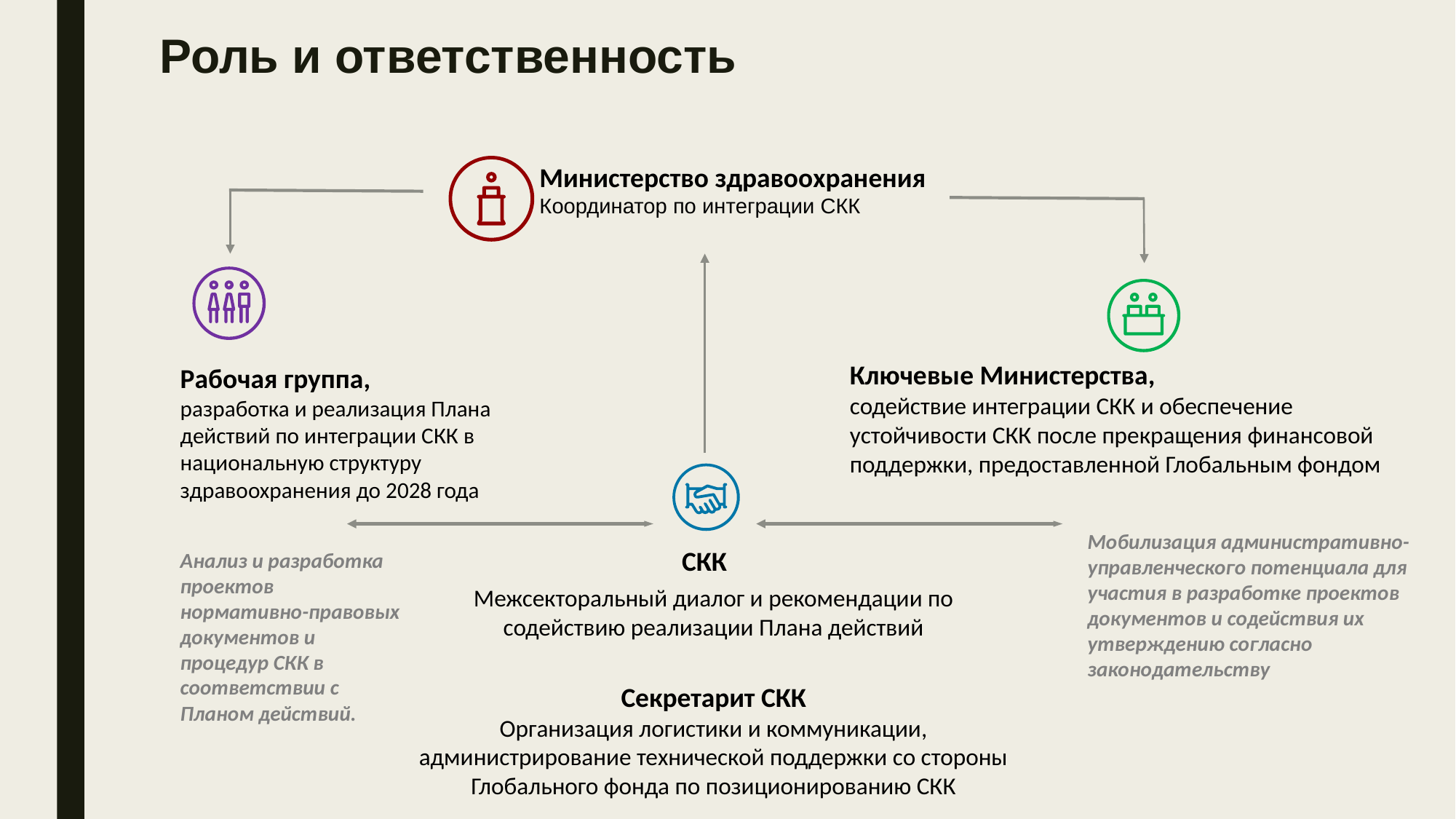

# Роль и ответственность
Министерство здравоохранения
Координатор по интеграции СКК

Ключевые Министерства,
содействие интеграции СКК и обеспечение устойчивости СКК после прекращения финансовой поддержки, предоставленной Глобальным фондом
Рабочая группа,
разработка и реализация Плана действий по интеграции СКК в национальную структуру здравоохранения до 2028 года

Мобилизация административно-управленческого потенциала для участия в разработке проектов документов и содействия их утверждению согласно законодательству
СКК

Анализ и разработка проектов нормативно-правовых документов и процедур СКК в соответствии с Планом действий.
Межсекторальный диалог и рекомендации по содействию реализации Плана действий
Секретарит СКК
Организация логистики и коммуникации, администрирование технической поддержки со стороны Глобального фонда по позиционированию СКК